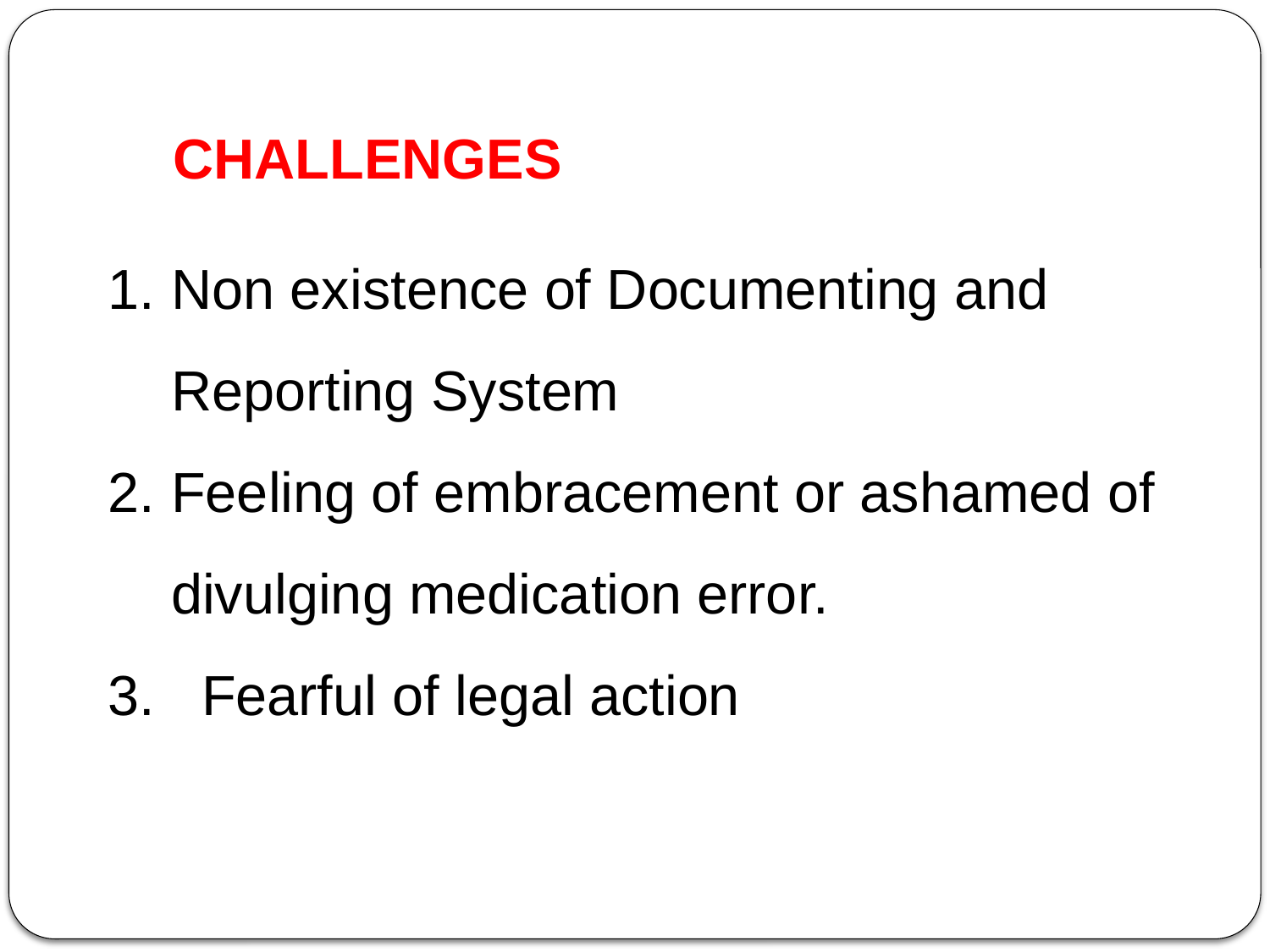

CHALLENGES

Non existence of Documenting and Reporting System
Feeling of embracement or ashamed of divulging medication error.
3.   Fearful of legal action